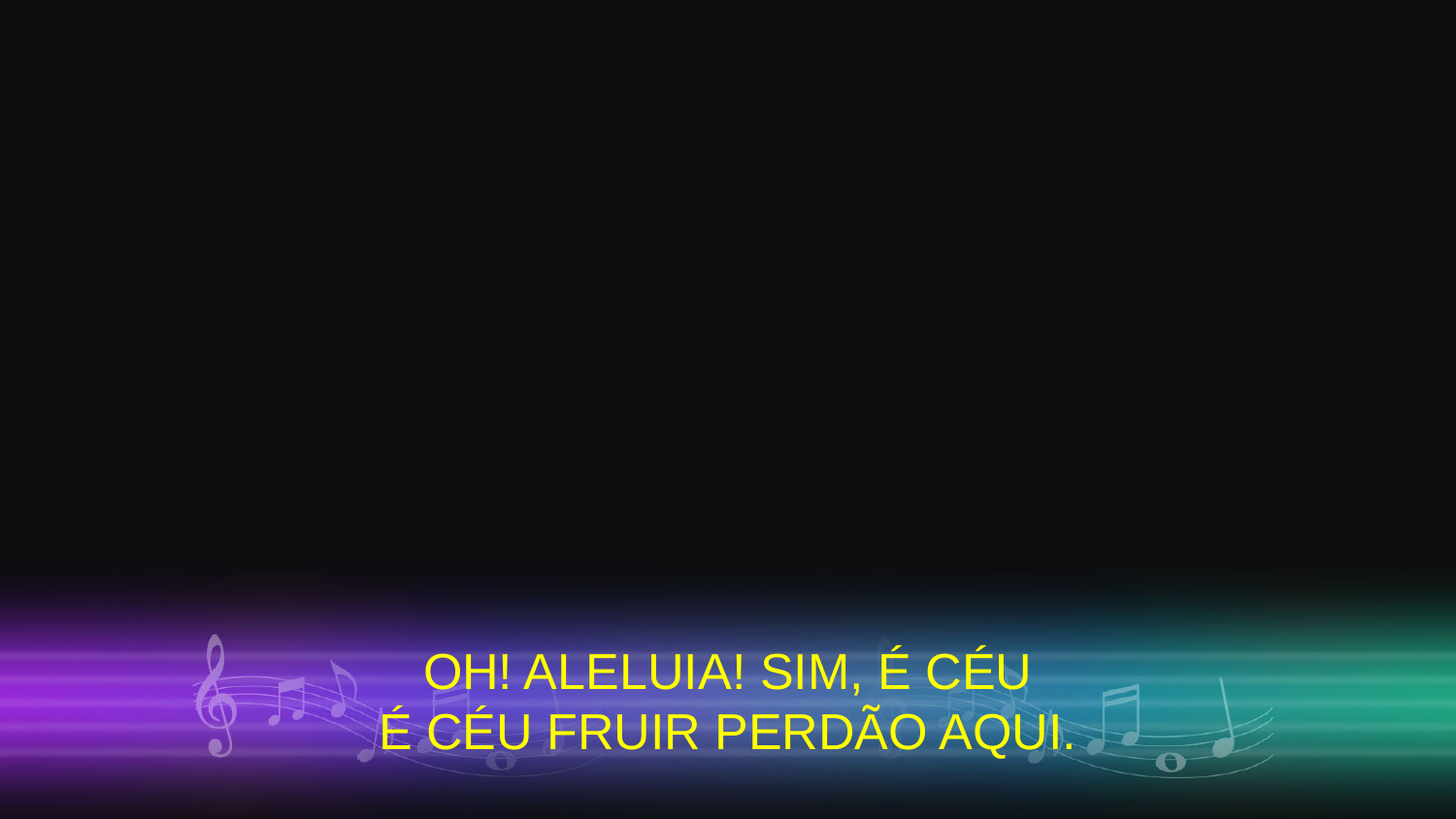

OH! ALELUIA! SIM, É CÉU
É CÉU FRUIR PERDÃO AQUI.